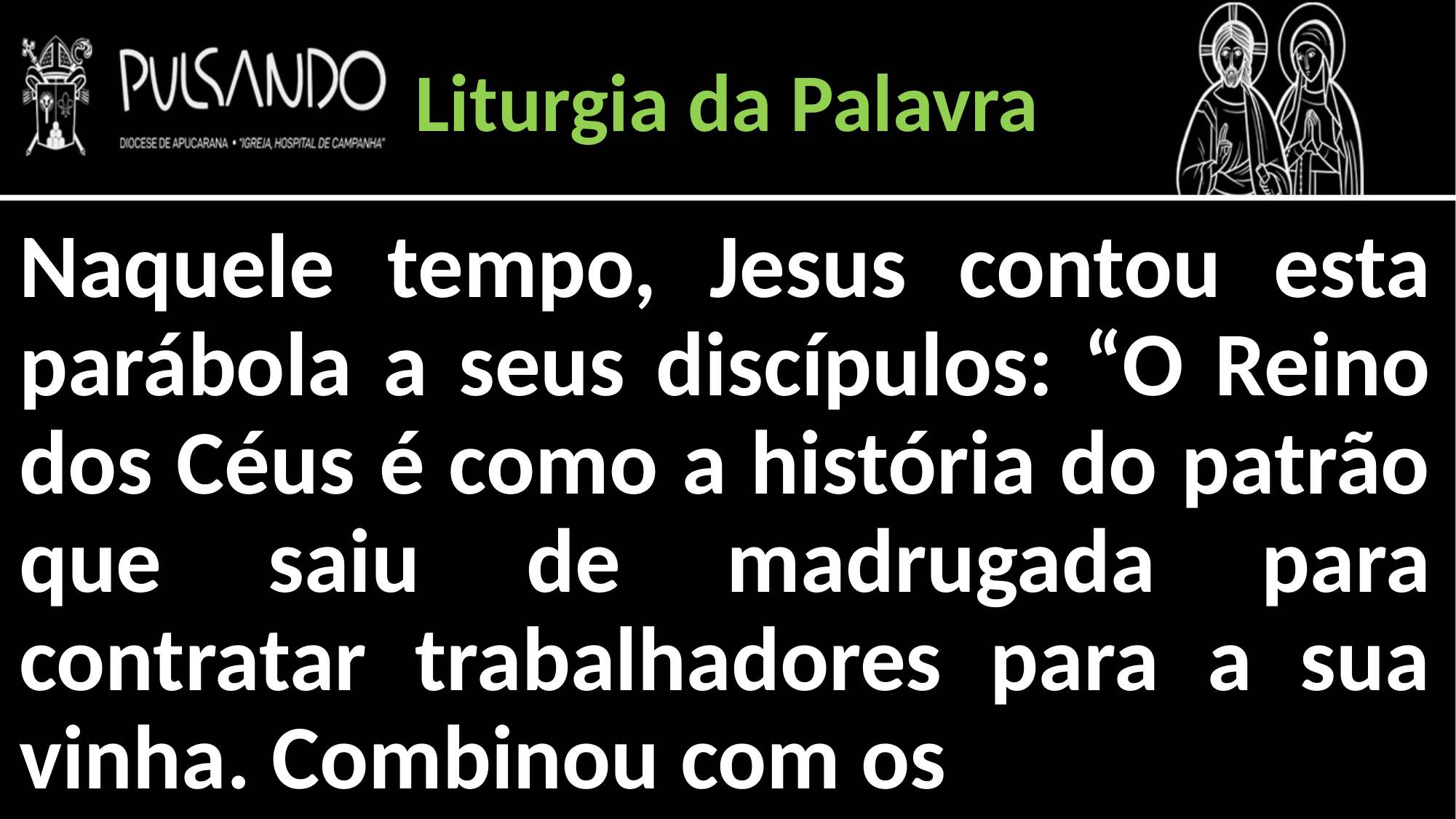

Liturgia da Palavra
Naquele tempo, Jesus contou esta parábola a seus discípulos: “O Reino dos Céus é como a história do patrão que saiu de madrugada para contratar trabalhadores para a sua vinha. Combinou com os